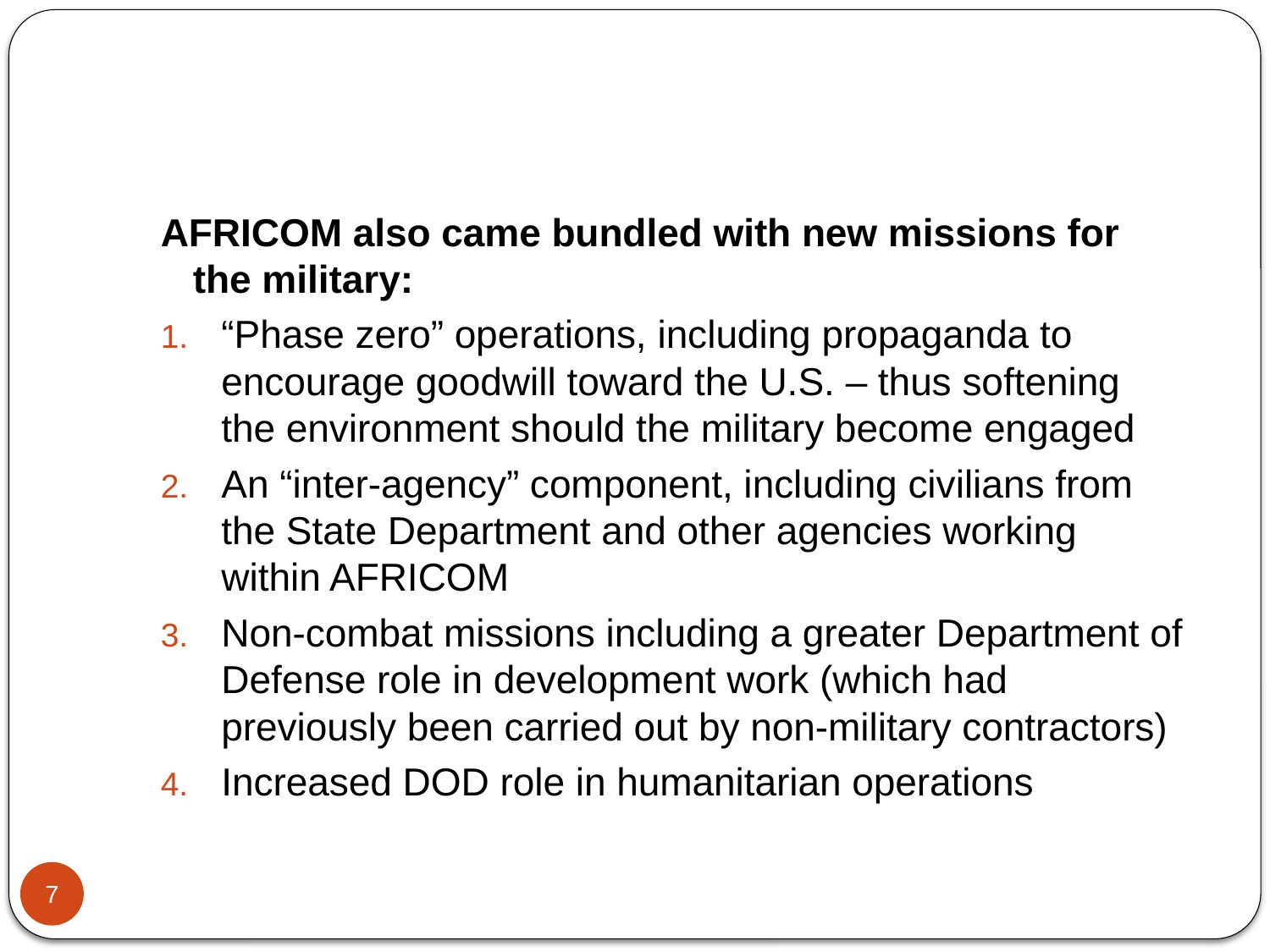

#
AFRICOM also came bundled with new missions for the military:
“Phase zero” operations, including propaganda to encourage goodwill toward the U.S. – thus softening the environment should the military become engaged
An “inter-agency” component, including civilians from the State Department and other agencies working within AFRICOM
Non-combat missions including a greater Department of Defense role in development work (which had previously been carried out by non-military contractors)
Increased DOD role in humanitarian operations

7